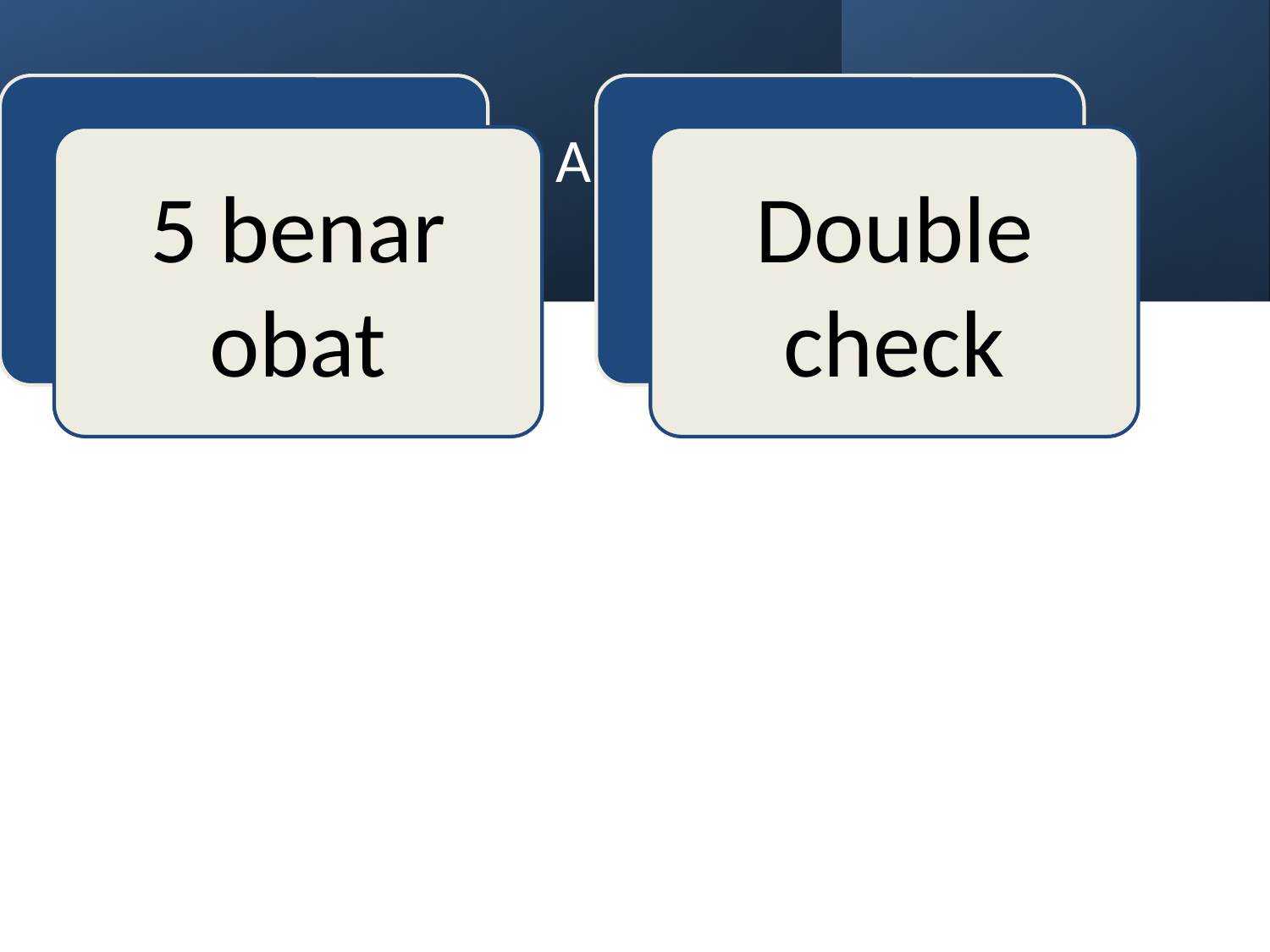

# Analisis
5 benar obat
Double check